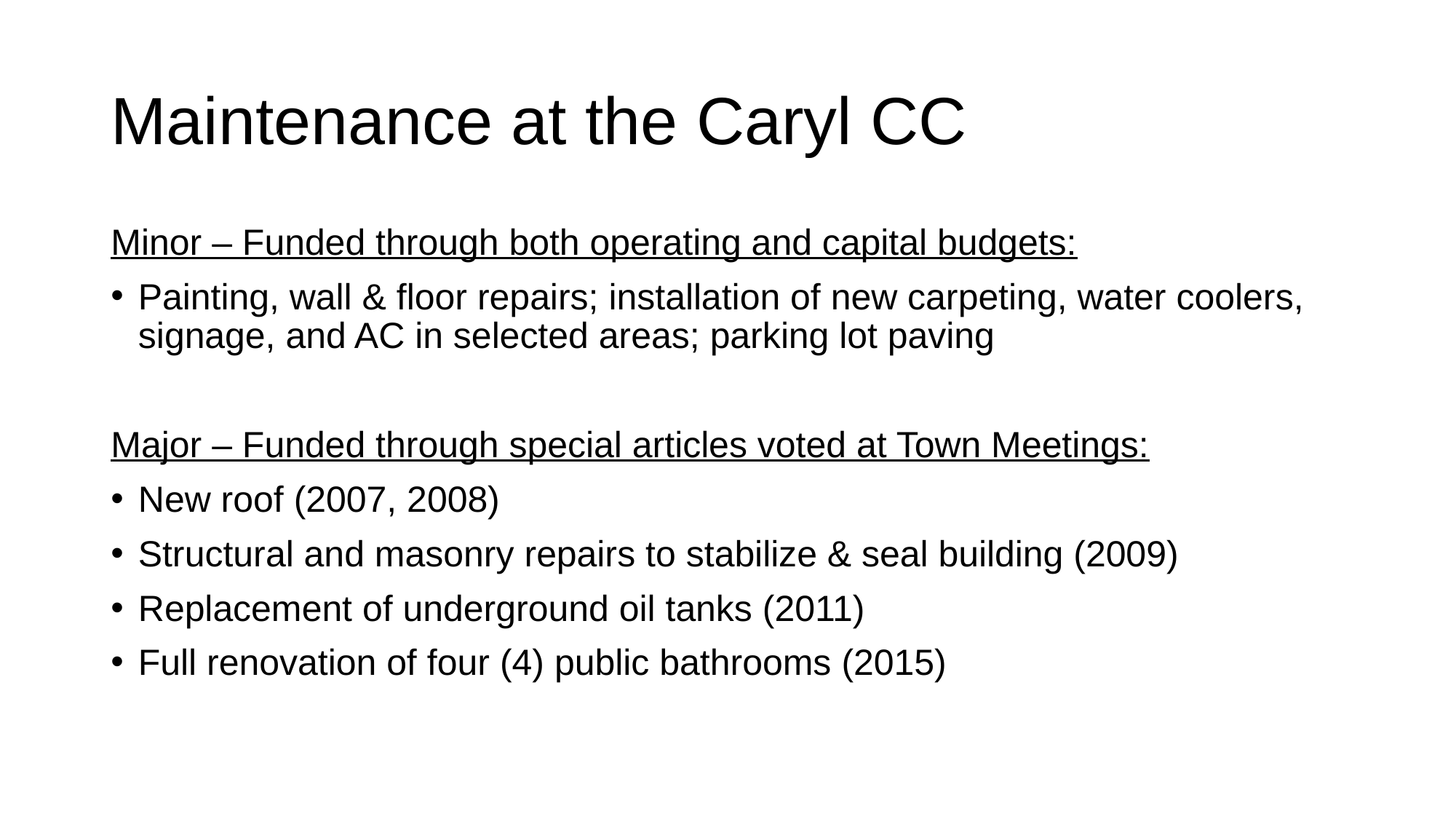

# Maintenance at the Caryl CC
Minor – Funded through both operating and capital budgets:
Painting, wall & floor repairs; installation of new carpeting, water coolers, signage, and AC in selected areas; parking lot paving

Major – Funded through special articles voted at Town Meetings:
New roof (2007, 2008)
Structural and masonry repairs to stabilize & seal building (2009)
Replacement of underground oil tanks (2011)
Full renovation of four (4) public bathrooms (2015)